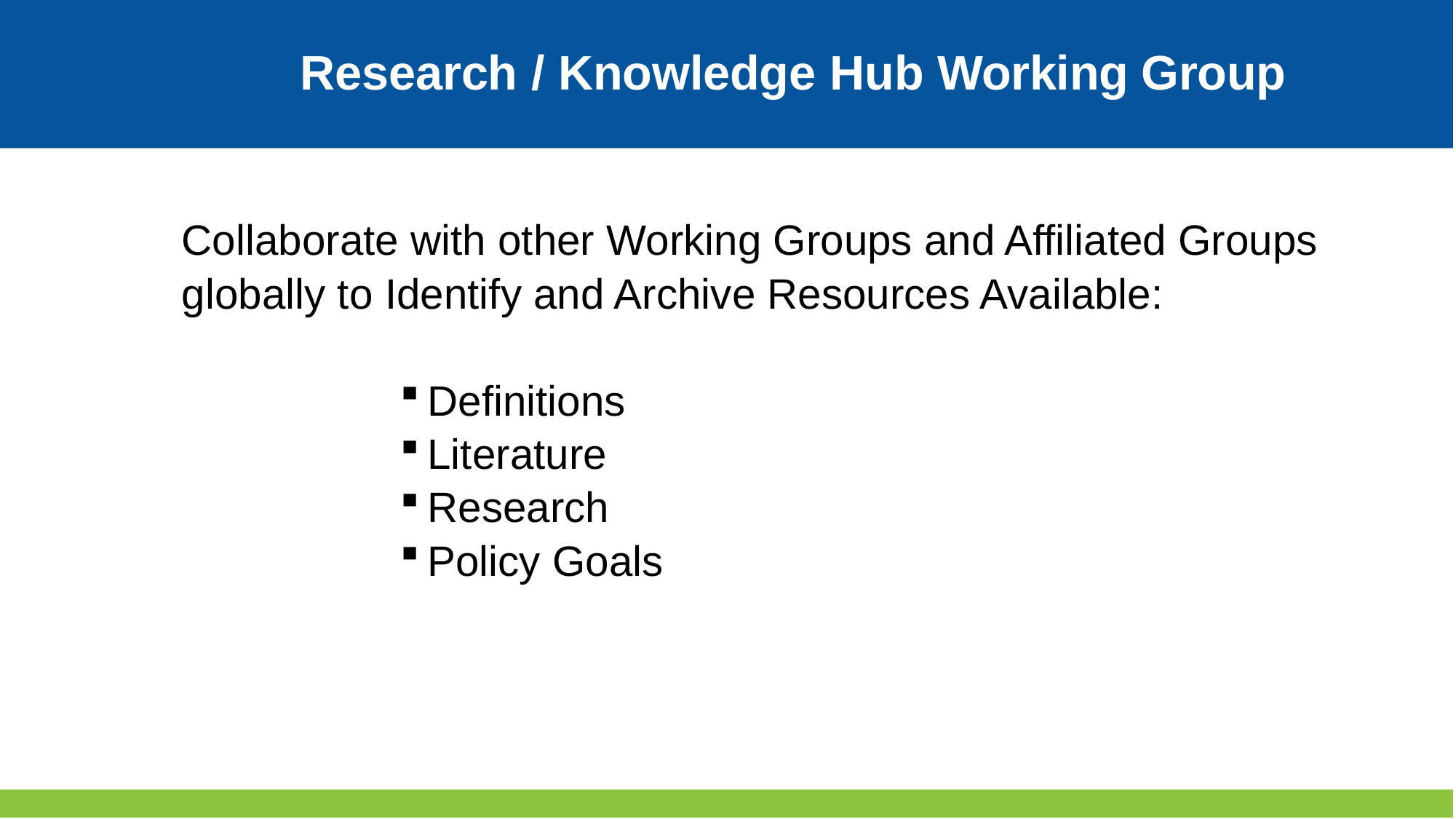

Research / Knowledge Hub Working Group
# What is Each Working Group Doing?
Collaborate with other Working Groups and Affiliated Groups globally to Identify and Archive Resources Available:

Definitions
Literature
Research
Policy Goals